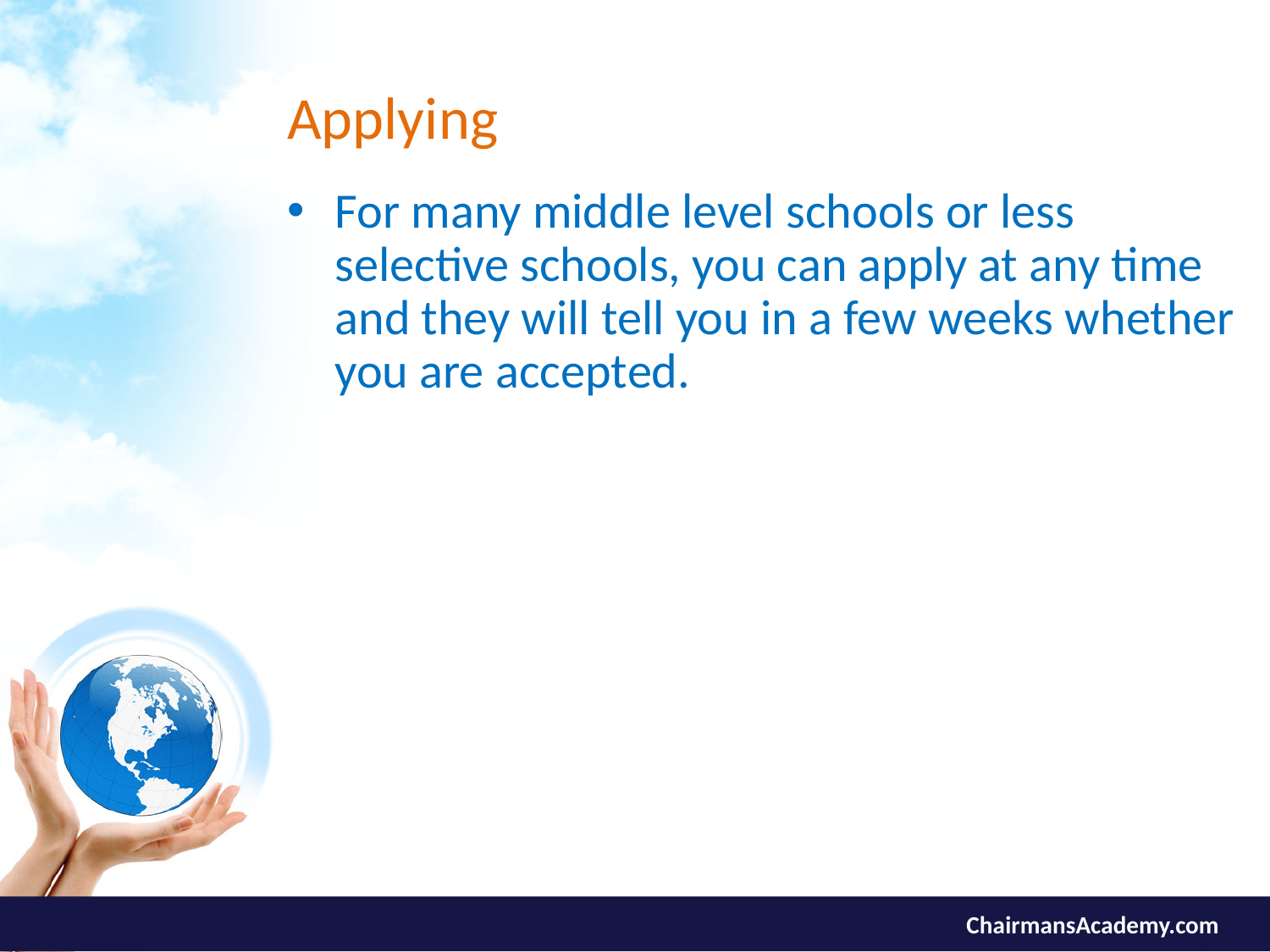

# Applying
For many middle level schools or less selective schools, you can apply at any time and they will tell you in a few weeks whether you are accepted.